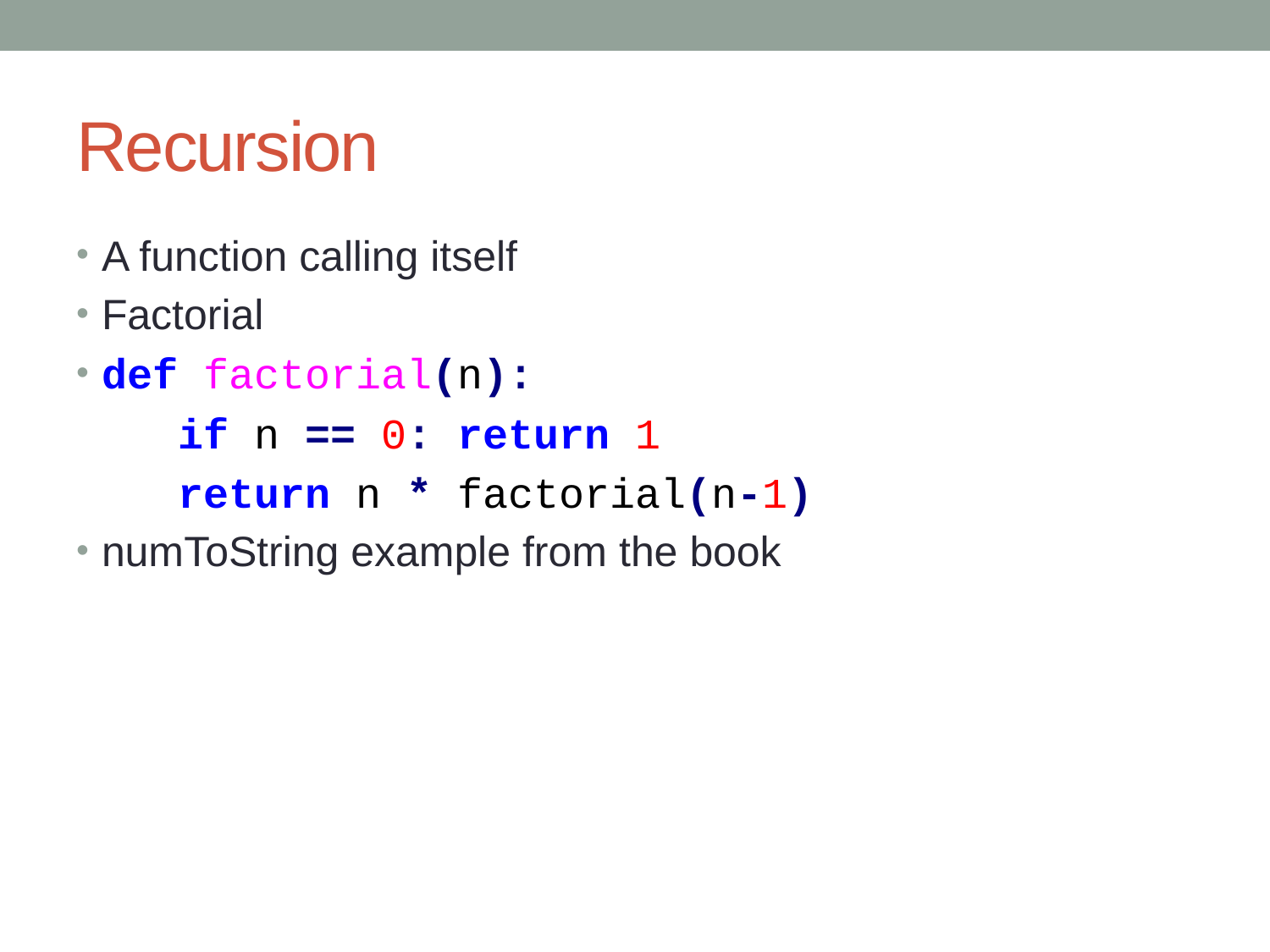

# Recursion
A function calling itself
Factorial
def factorial(n):
    if n == 0: return 1
    return n * factorial(n-1)
numToString example from the book